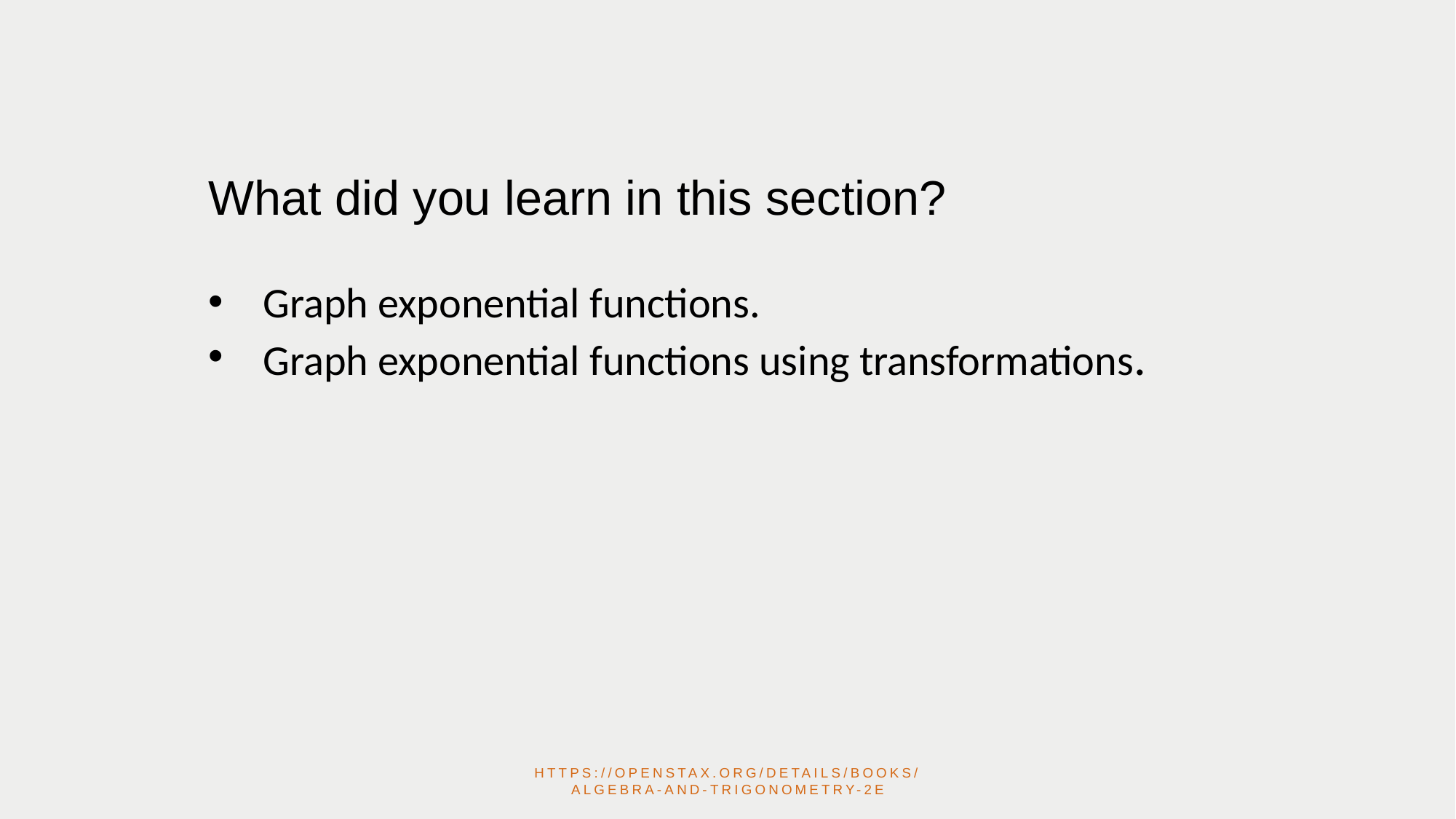

What did you learn in this section?

Graph exponential functions.
Graph exponential functions using transformations.

https://openstax.org/details/books/algebra-and-trigonometry-2e